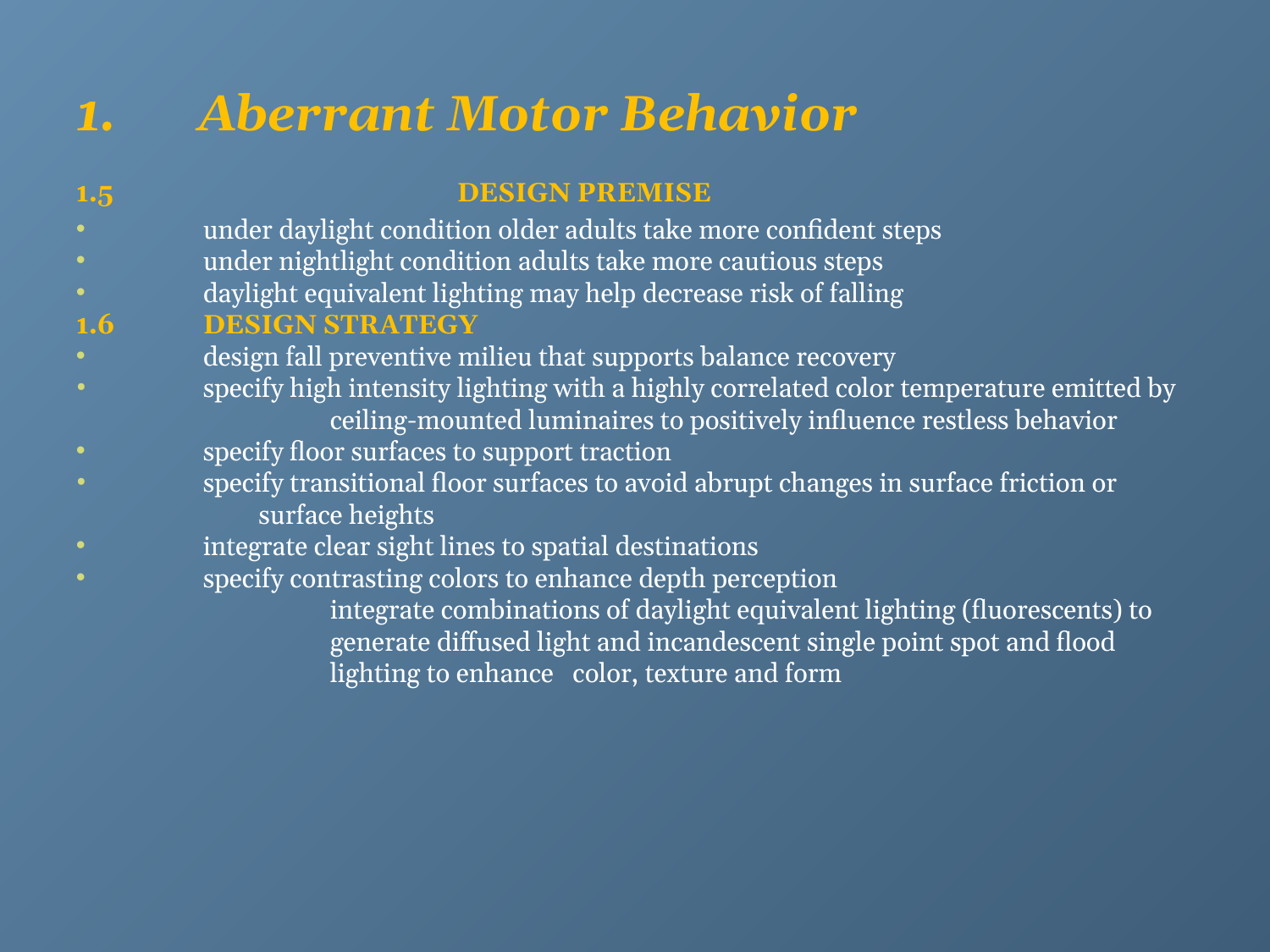

# Aberrant Motor Behavior
1.5			DESIGN PREMISE
under daylight condition older adults take more confident steps
under nightlight condition adults take more cautious steps
daylight equivalent lighting may help decrease risk of falling
1.6	DESIGN STRATEGY
design fall preventive milieu that supports balance recovery
specify high intensity lighting with a highly correlated color temperature emitted by 	ceiling-mounted luminaires to positively influence restless behavior
specify floor surfaces to support traction
specify transitional floor surfaces to avoid abrupt changes in surface friction or 	surface heights
integrate clear sight lines to spatial destinations
specify contrasting colors to enhance depth perception
		integrate combinations of daylight equivalent lighting (fluorescents) to 	generate diffused light and incandescent single point spot and flood 	lighting to enhance   color, texture and form